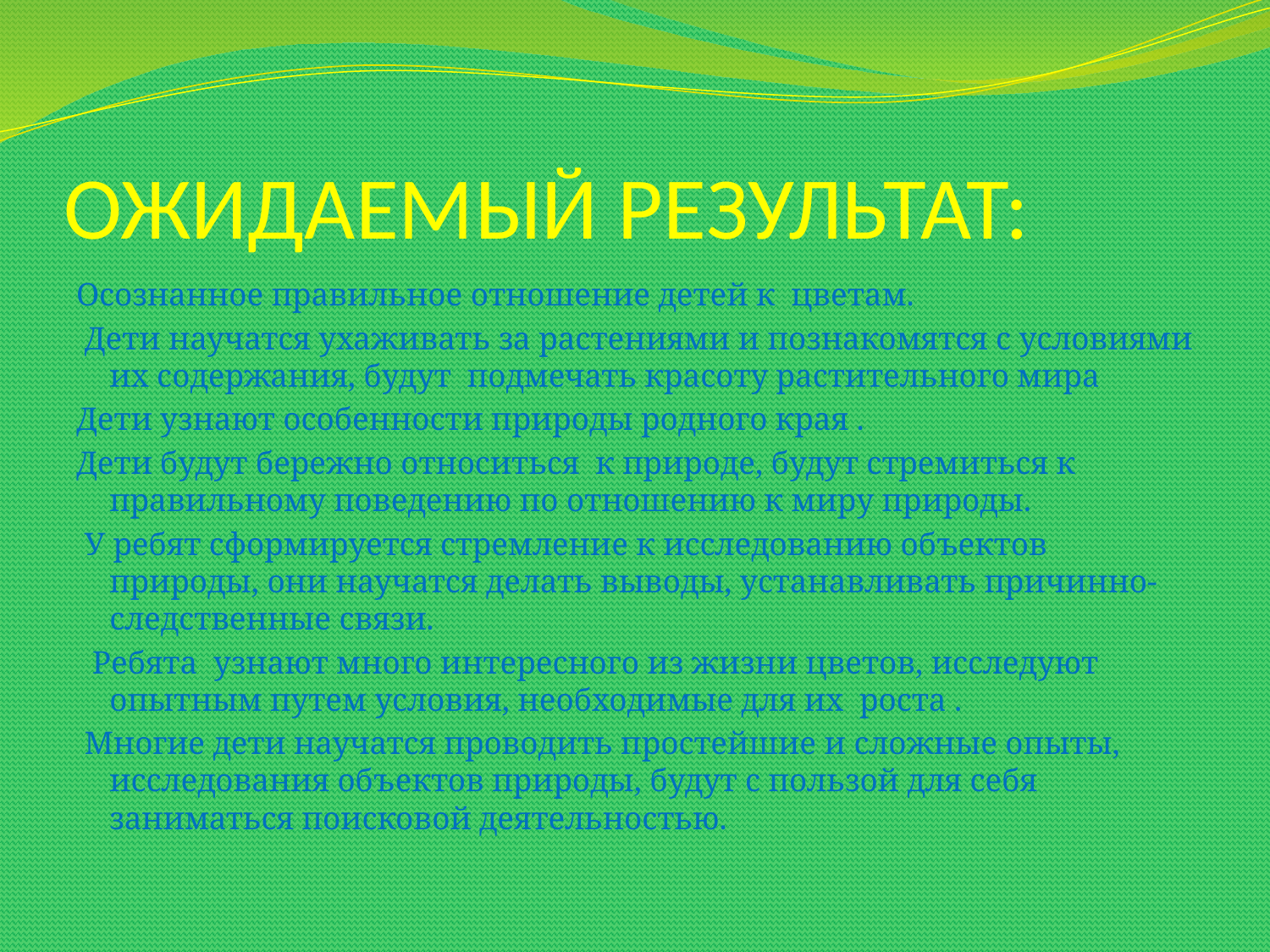

# ОЖИДАЕМЫЙ РЕЗУЛЬТАТ:
Осознанное правильное отношение детей к  цветам.
 Дети научатся ухаживать за растениями и познакомятся с условиями их содержания, будут  подмечать красоту растительного мира
Дети узнают особенности природы родного края .
Дети будут бережно относиться  к природе, будут стремиться к правильному поведению по отношению к миру природы.
 У ребят сформируется стремление к исследованию объектов природы, они научатся делать выводы, устанавливать причинно-следственные связи.
  Ребята  узнают много интересного из жизни цветов, исследуют опытным путем условия, необходимые для их  роста .
 Многие дети научатся проводить простейшие и сложные опыты, исследования объектов природы, будут с пользой для себя заниматься поисковой деятельностью.